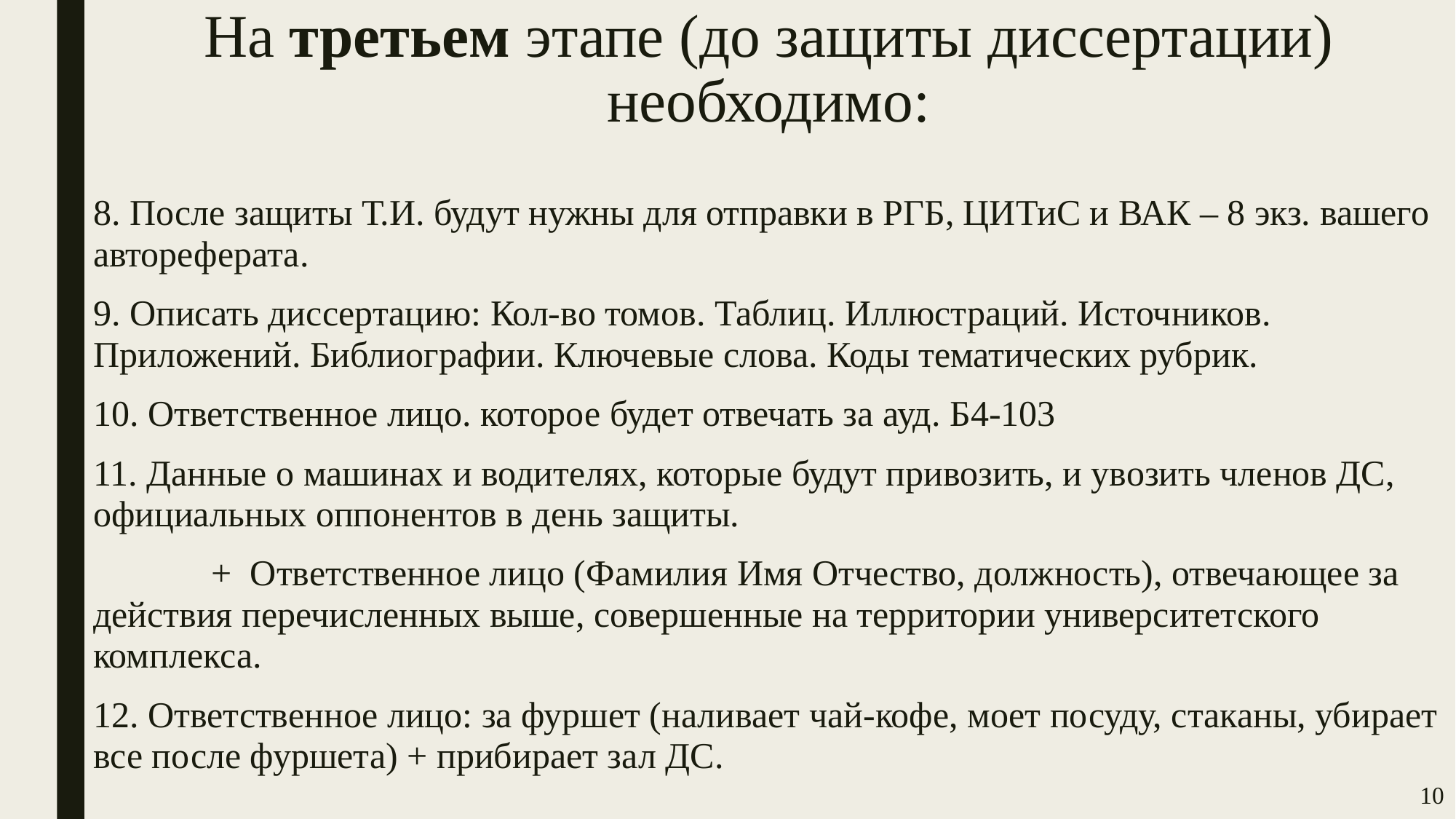

# На третьем этапе (до защиты диссертации) необходимо:
8. После защиты Т.И. будут нужны для отправки в РГБ, ЦИТиС и ВАК – 8 экз. вашего автореферата.
9. Описать диссертацию: Кол-во томов. Таблиц. Иллюстраций. Источников. Приложений. Библиографии. Ключевые слова. Коды тематических рубрик.
10. Ответственное лицо. которое будет отвечать за ауд. Б4-103
11. Данные о машинах и водителях, которые будут привозить, и увозить членов ДС, официальных оппонентов в день защиты.
	 +  Ответственное лицо (Фамилия Имя Отчество, должность), отвечающее за действия перечисленных выше, совершенные на территории университетского комплекса.
12. Ответственное лицо: за фуршет (наливает чай-кофе, моет посуду, стаканы, убирает все после фуршета) + прибирает зал ДС.

10